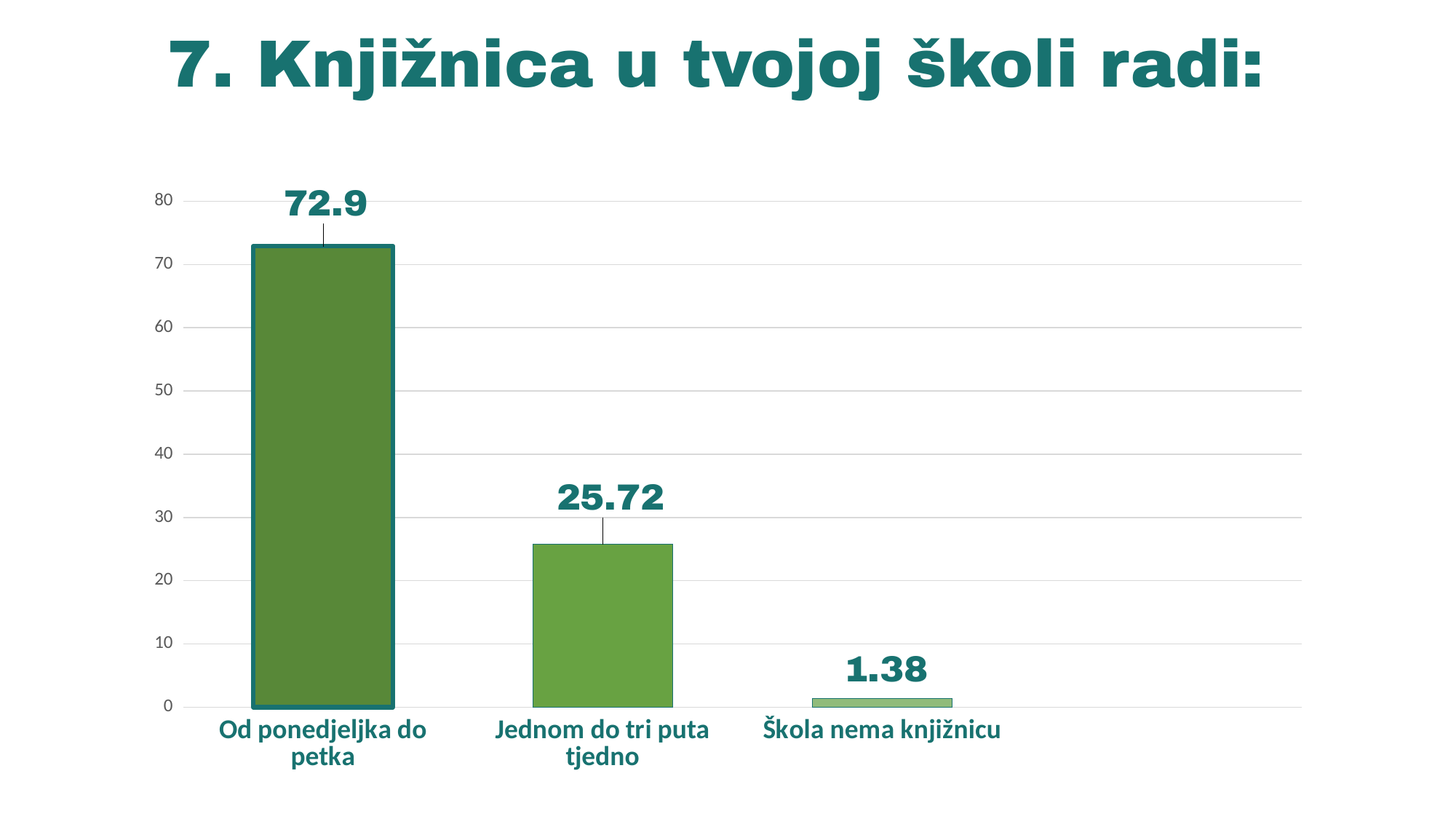

# 7. Knjižnica u tvojoj školi radi:

### Chart:

| Category |     |
|---|---|
|  | None |
|  | None |
|  | None |
|  | None |

### Chart:

| Category |     |
|---|---|
| Od ponedjeljka do petka | 72.9 |
| Jednom do tri puta tjedno | 25.72 |
| Škola nema knjižnicu | 1.38 |